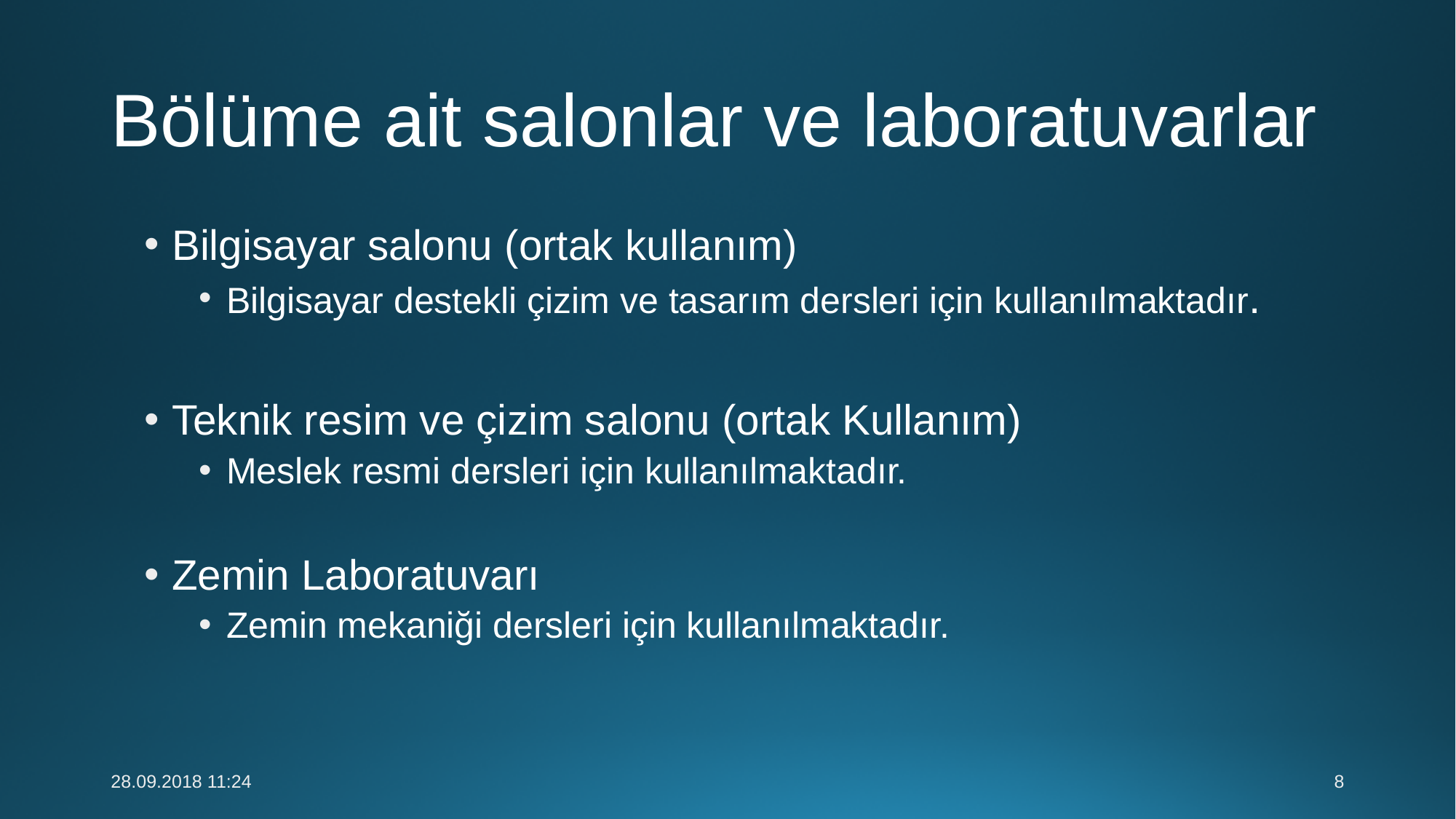

# Bölüme ait salonlar ve laboratuvarlar
Bilgisayar salonu (ortak kullanım)
Bilgisayar destekli çizim ve tasarım dersleri için kullanılmaktadır.

Teknik resim ve çizim salonu (ortak Kullanım)
Meslek resmi dersleri için kullanılmaktadır.

Zemin Laboratuvarı
Zemin mekaniği dersleri için kullanılmaktadır.

28.09.2018 11:24
8